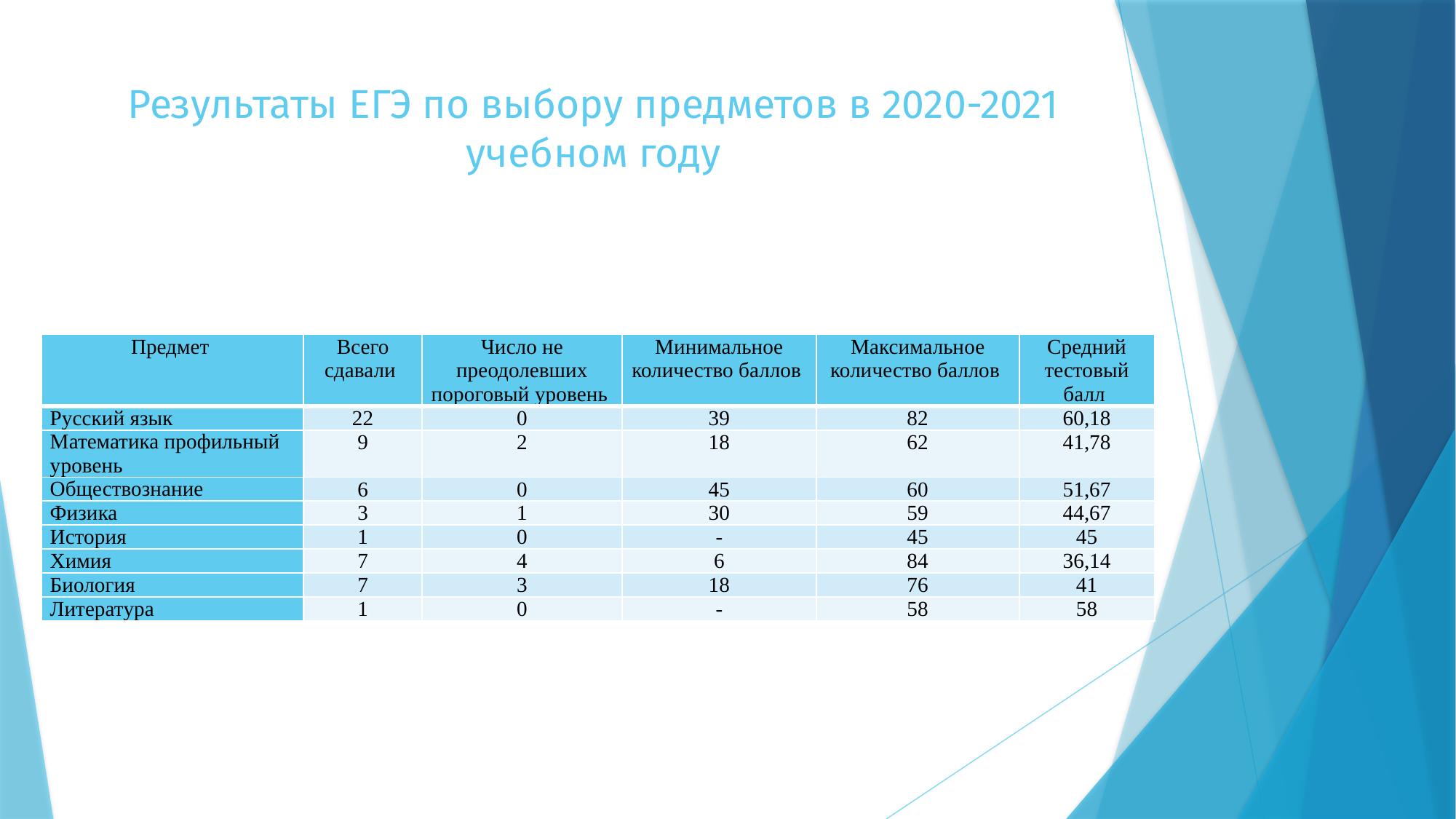

# Результаты ЕГЭ по выбору предметов в 2020-2021 учебном году
| Предмет | Всего сдавали | Число не преодолевших пороговый уровень | Минимальное количество баллов | Максимальное количество баллов | Средний тестовый балл |
| --- | --- | --- | --- | --- | --- |
| Русский язык | 22 | 0 | 39 | 82 | 60,18 |
| Математика профильный уровень | 9 | 2 | 18 | 62 | 41,78 |
| Обществознание | 6 | 0 | 45 | 60 | 51,67 |
| Физика | 3 | 1 | 30 | 59 | 44,67 |
| История | 1 | 0 | - | 45 | 45 |
| Химия | 7 | 4 | 6 | 84 | 36,14 |
| Биология | 7 | 3 | 18 | 76 | 41 |
| Литература | 1 | 0 | - | 58 | 58 |